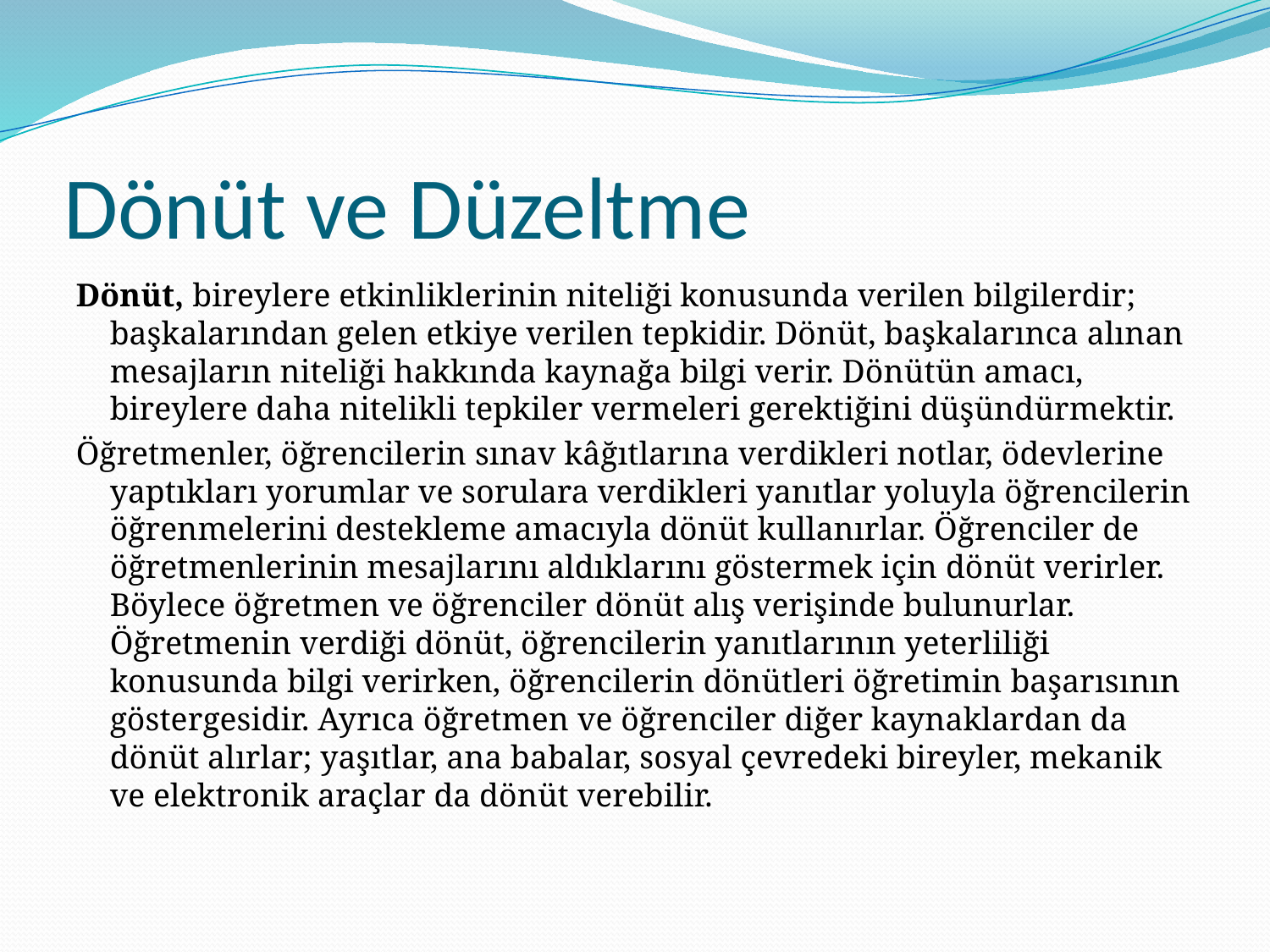

# Dönüt ve Düzeltme
Dönüt, bireylere etkinliklerinin niteliği konusunda verilen bilgilerdir; başkalarından gelen etkiye verilen tepkidir. Dönüt, başkalarınca alınan mesajların niteliği hakkında kaynağa bilgi verir. Dönütün amacı, bireylere daha nitelikli tepkiler vermeleri gerektiğini düşündürmektir.
Öğretmenler, öğrencilerin sınav kâğıtlarına verdikleri notlar, ödevlerine yaptıkları yorumlar ve sorulara verdikleri yanıtlar yoluyla öğrencilerin öğrenmelerini destekleme amacıyla dönüt kullanırlar. Öğrenciler de öğretmenlerinin mesajlarını aldıklarını göstermek için dönüt verirler. Böylece öğretmen ve öğrenciler dönüt alış verişinde bulunurlar. Öğretmenin verdiği dönüt, öğrencilerin yanıtlarının yeterliliği konusunda bilgi verirken, öğrencilerin dönütleri öğretimin başarısının göstergesidir. Ayrıca öğretmen ve öğrenciler diğer kaynaklardan da dönüt alırlar; yaşıtlar, ana babalar, sosyal çevredeki bireyler, mekanik ve elektronik araçlar da dönüt verebilir.